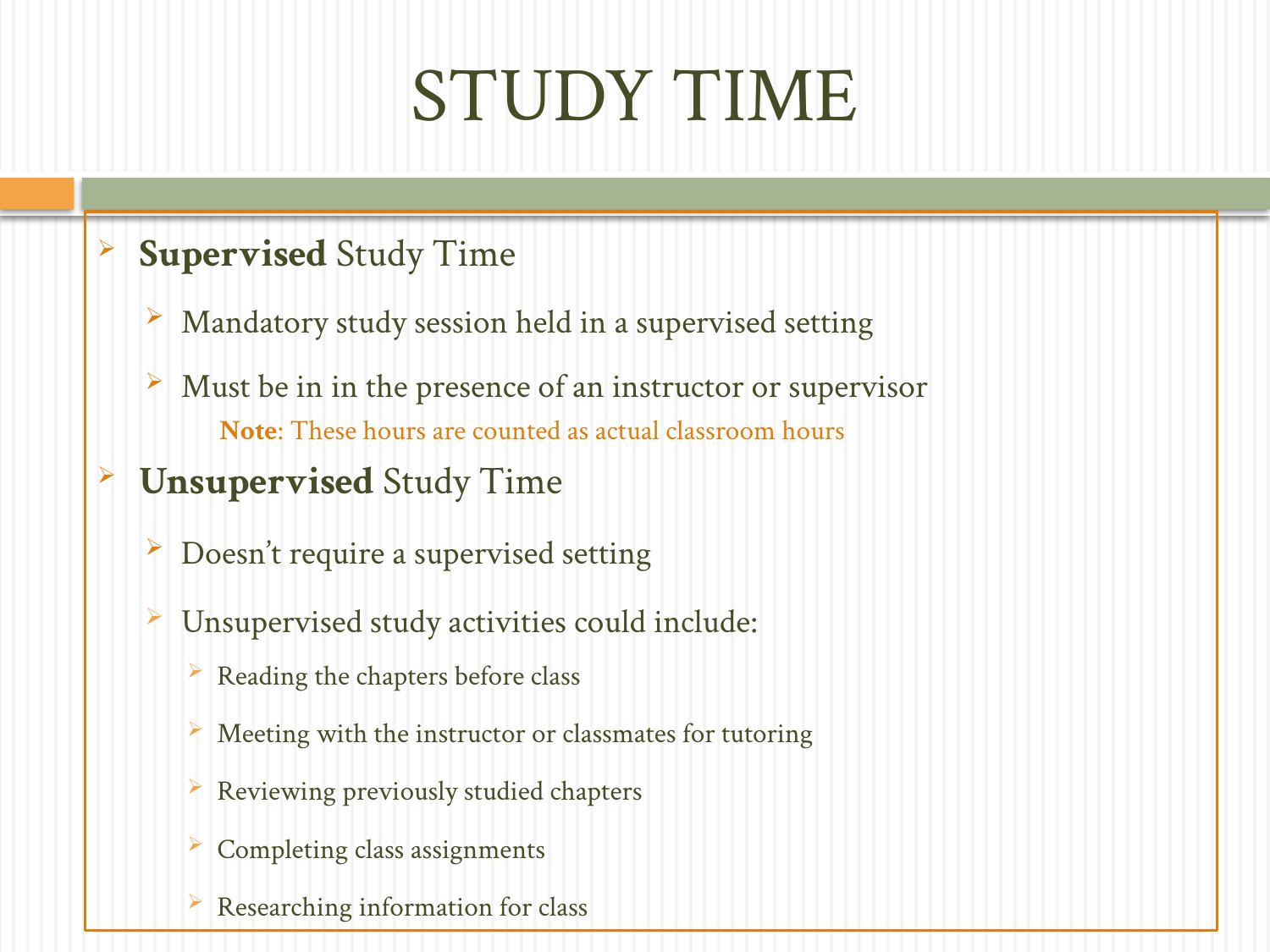

# STUDY TIME
Supervised Study Time
Mandatory study session held in a supervised setting
Must be in in the presence of an instructor or supervisor
     Note: These hours are counted as actual classroom hours
Unsupervised Study Time
Doesn’t require a supervised setting
Unsupervised study activities could include:
Reading the chapters before class
Meeting with the instructor or classmates for tutoring
Reviewing previously studied chapters
Completing class assignments
Researching information for class